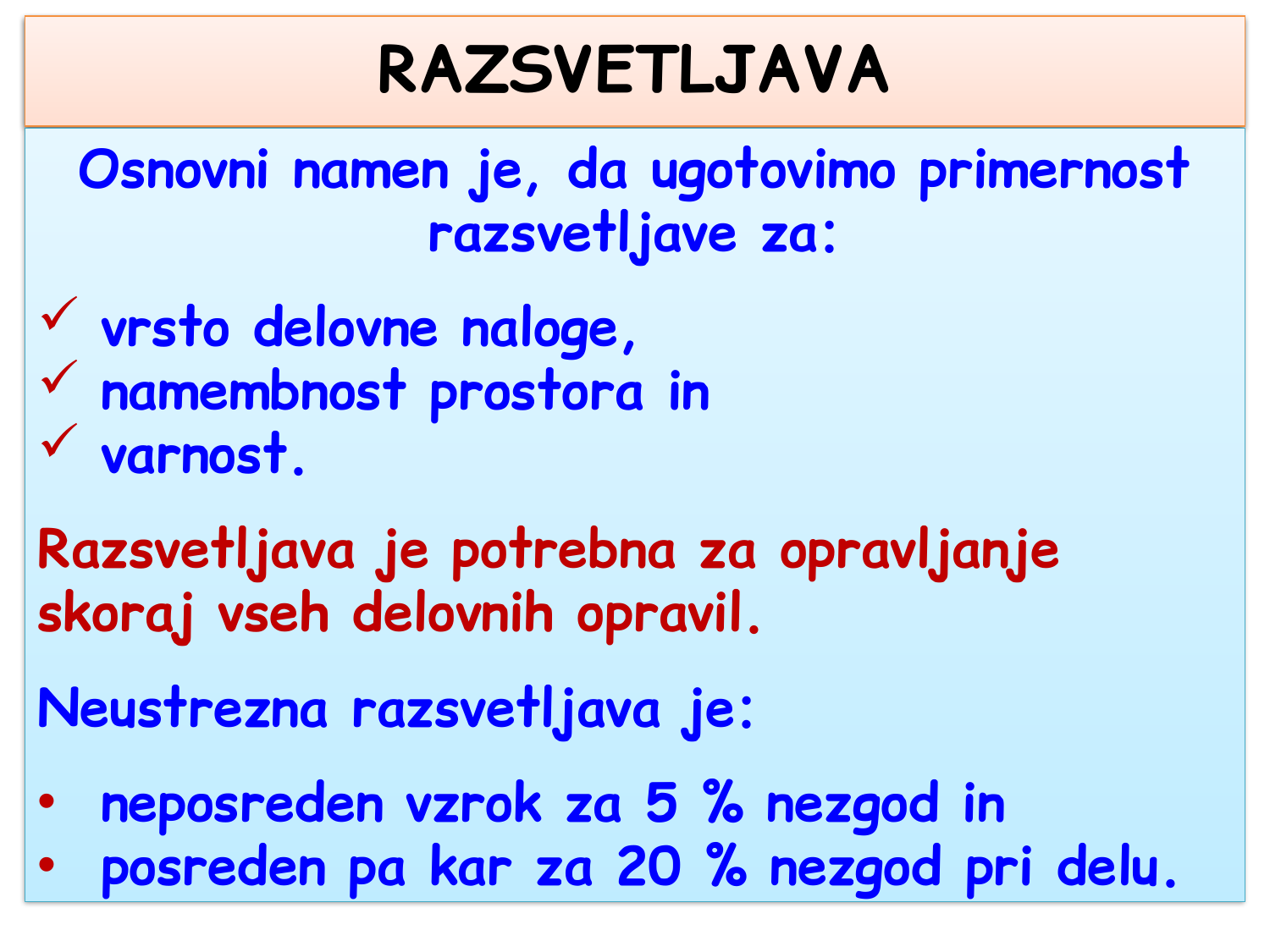

RAZSVETLJAVA
Osnovni namen je, da ugotovimo primernost razsvetljave za:

vrsto delovne naloge,
namembnost prostora in
varnost.

Razsvetljava je potrebna za opravljanje skoraj vseh delovnih opravil.

Neustrezna razsvetljava je:

neposreden vzrok za 5 % nezgod in
posreden pa kar za 20 % nezgod pri delu.